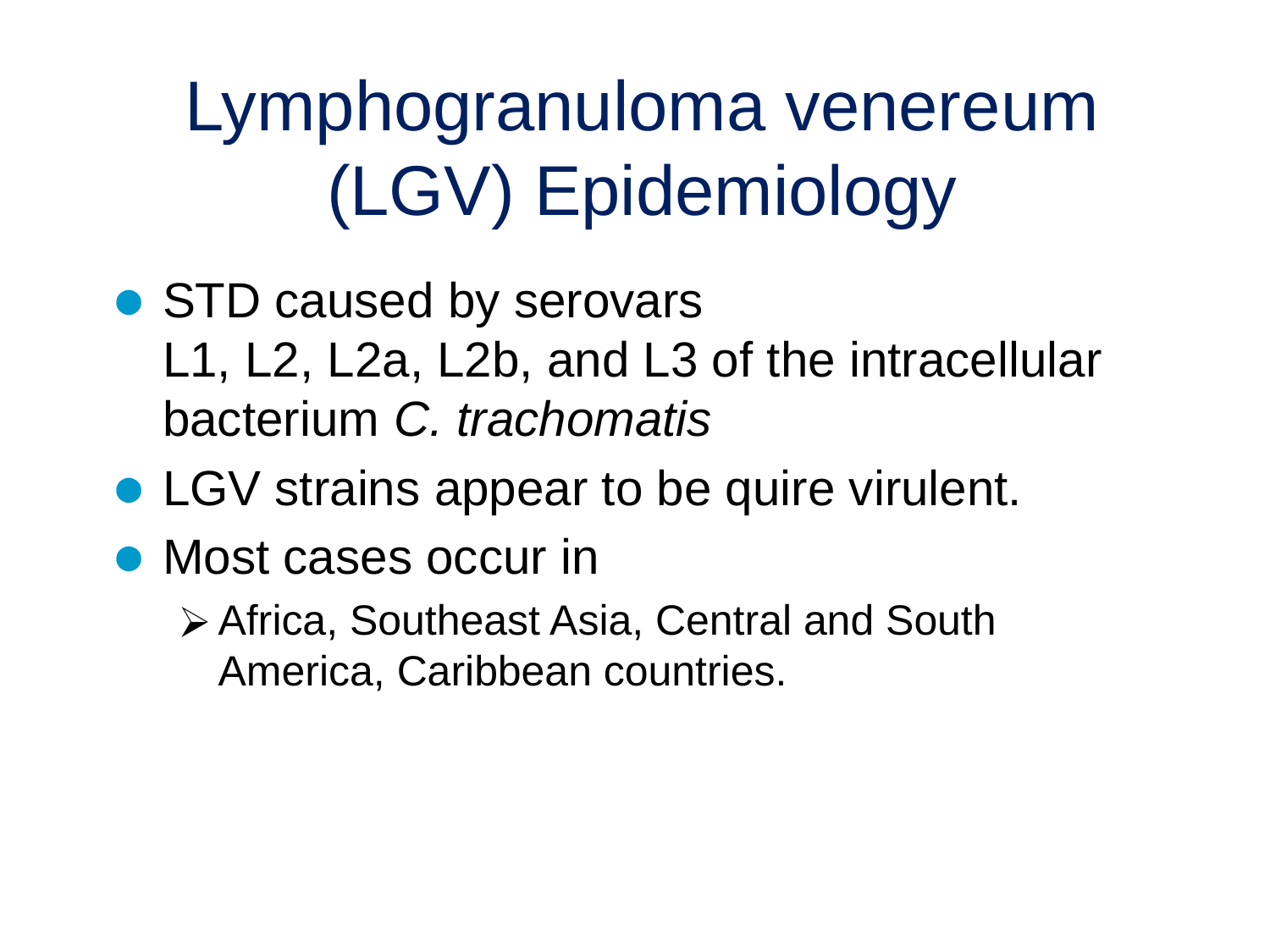

# Lymphogranuloma venereum (LGV) Epidemiology
STD caused by serovars
L1, L2, L2a, L2b, and L3 of the intracellular bacterium C. trachomatis
LGV strains appear to be quire virulent.
Most cases occur in
Africa, Southeast Asia, Central and South America, Caribbean countries.